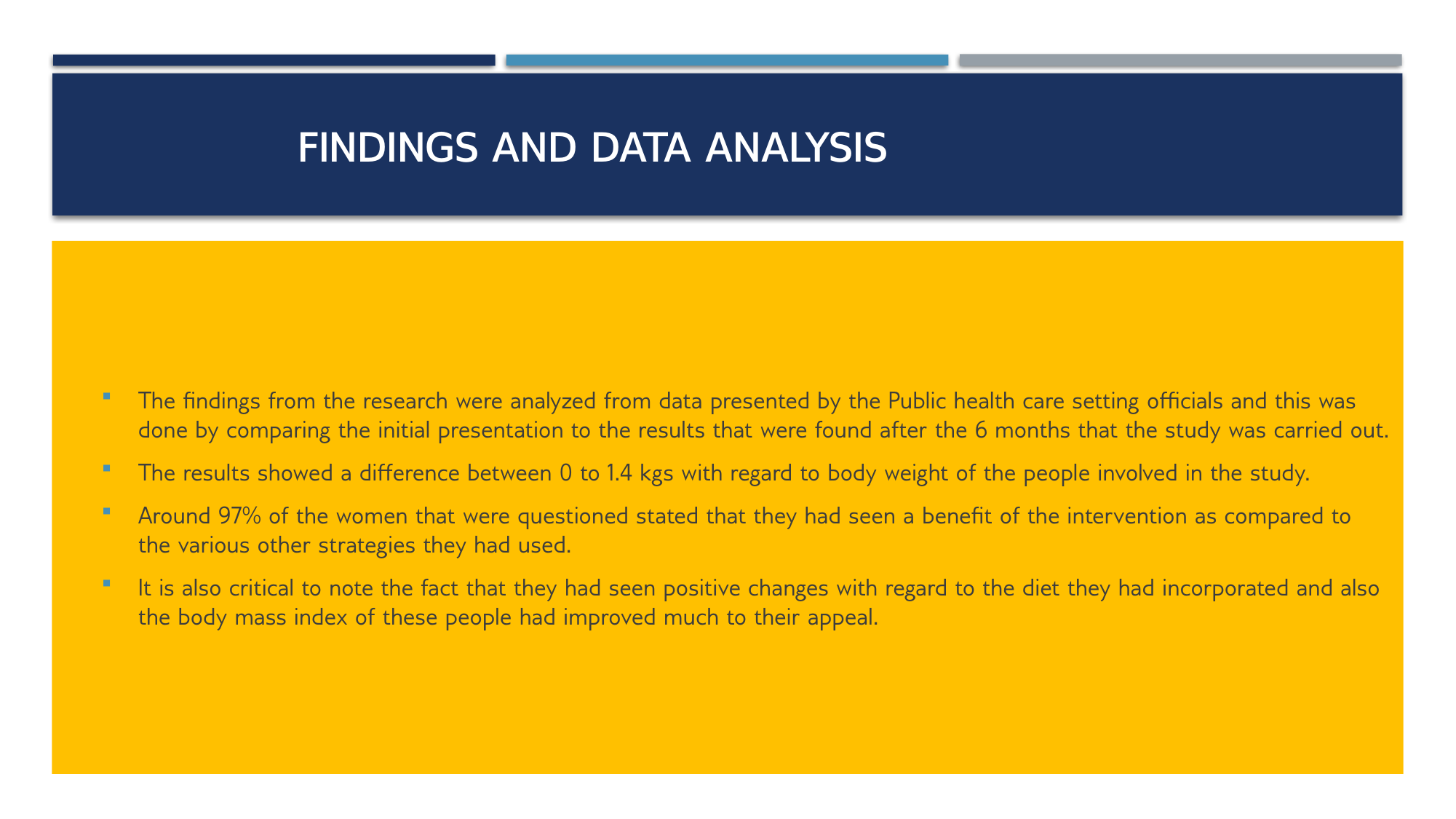

# Findings and Data analysis
The findings from the research were analyzed from data presented by the Public health care setting officials and this was done by comparing the initial presentation to the results that were found after the 6 months that the study was carried out.
The results showed a difference between 0 to 1.4 kgs with regard to body weight of the people involved in the study.
Around 97% of the women that were questioned stated that they had seen a benefit of the intervention as compared to the various other strategies they had used.
It is also critical to note the fact that they had seen positive changes with regard to the diet they had incorporated and also the body mass index of these people had improved much to their appeal.